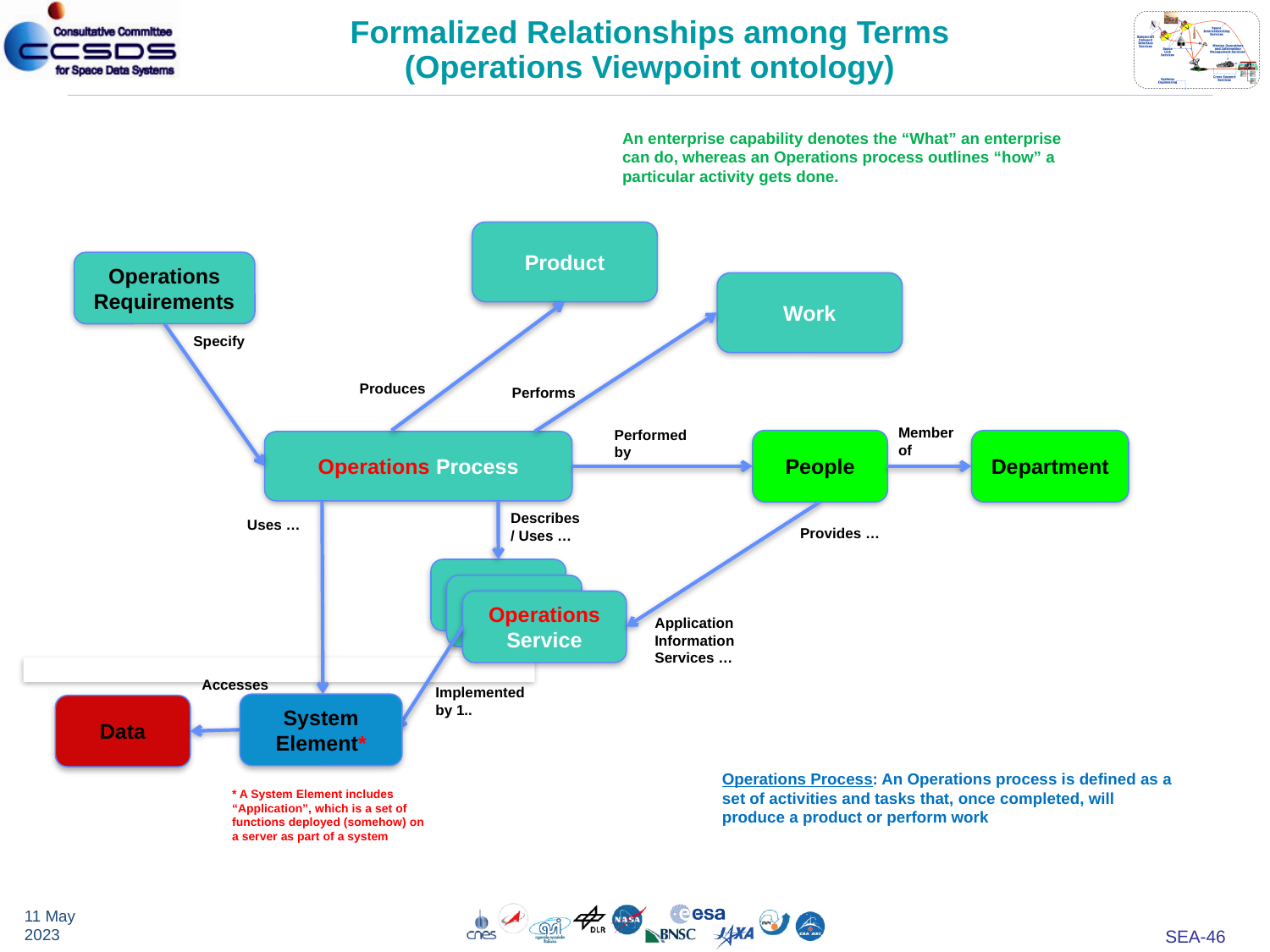

# Formalized Relationships among Terms (Operations Viewpoint ontology)
An enterprise capability denotes the “What” an enterprise can do, whereas an Operations process outlines “how” a particular activity gets done.
Product
Operations
Requirements
Work
Specify
Produces
Performs
Member
of
Performed
by
People
Department
Operations Process
Describes / Uses …
Uses …
Provides …

Operations
Service
Application
Information
Services …

Accesses
Implemented by 1..
System Element*
Data
Operations Process: An Operations process is defined as a set of activities and tasks that, once completed, will produce a product or perform work
* A System Element includes “Application”, which is a set of functions deployed (somehow) on a server as part of a system
11 May 2023